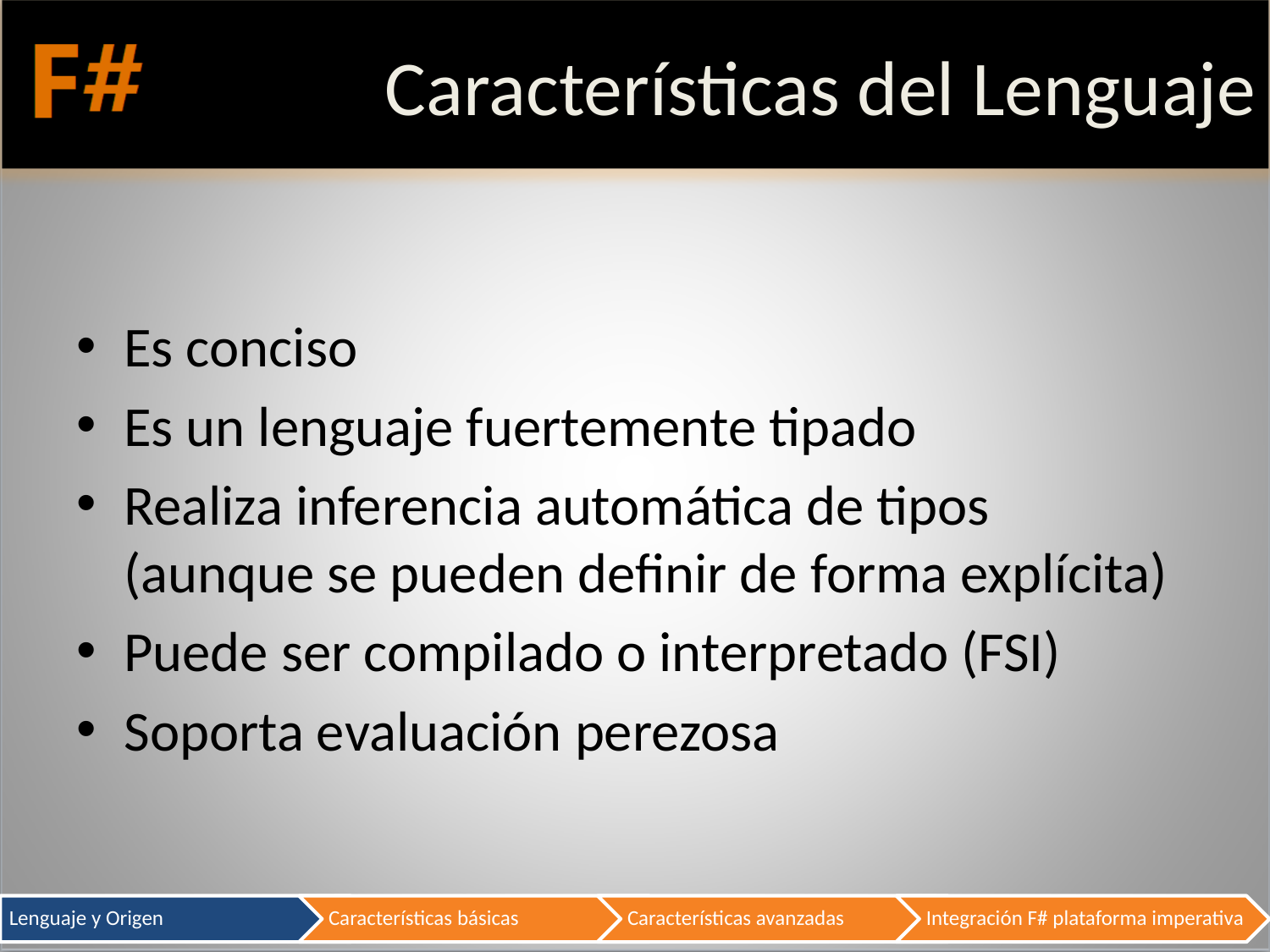

# Características del Lenguaje
Es conciso
Es un lenguaje fuertemente tipado
Realiza inferencia automática de tipos
(aunque se pueden definir de forma explícita)
Puede ser compilado o interpretado (FSI)
Soporta evaluación perezosa
7
Lenguaje y Origen
Características básicas
Características avanzadas
Integración F# plataforma imperativa